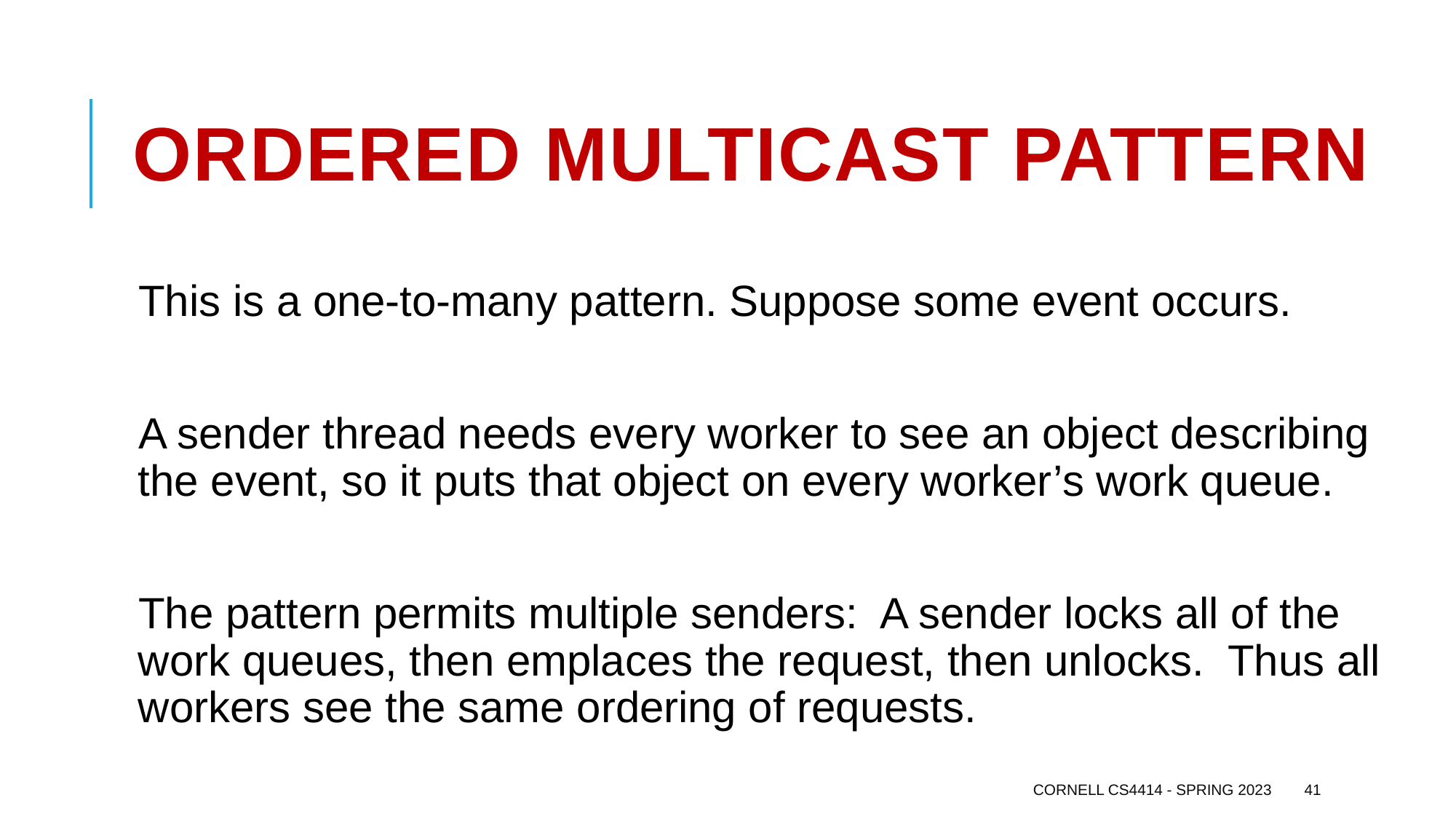

# Ordered Multicast pattern
This is a one-to-many pattern. Suppose some event occurs.

A sender thread needs every worker to see an object describing the event, so it puts that object on every worker’s work queue.

The pattern permits multiple senders:  A sender locks all of the work queues, then emplaces the request, then unlocks.  Thus all workers see the same ordering of requests.
Cornell CS4414 - Spring 2023
41